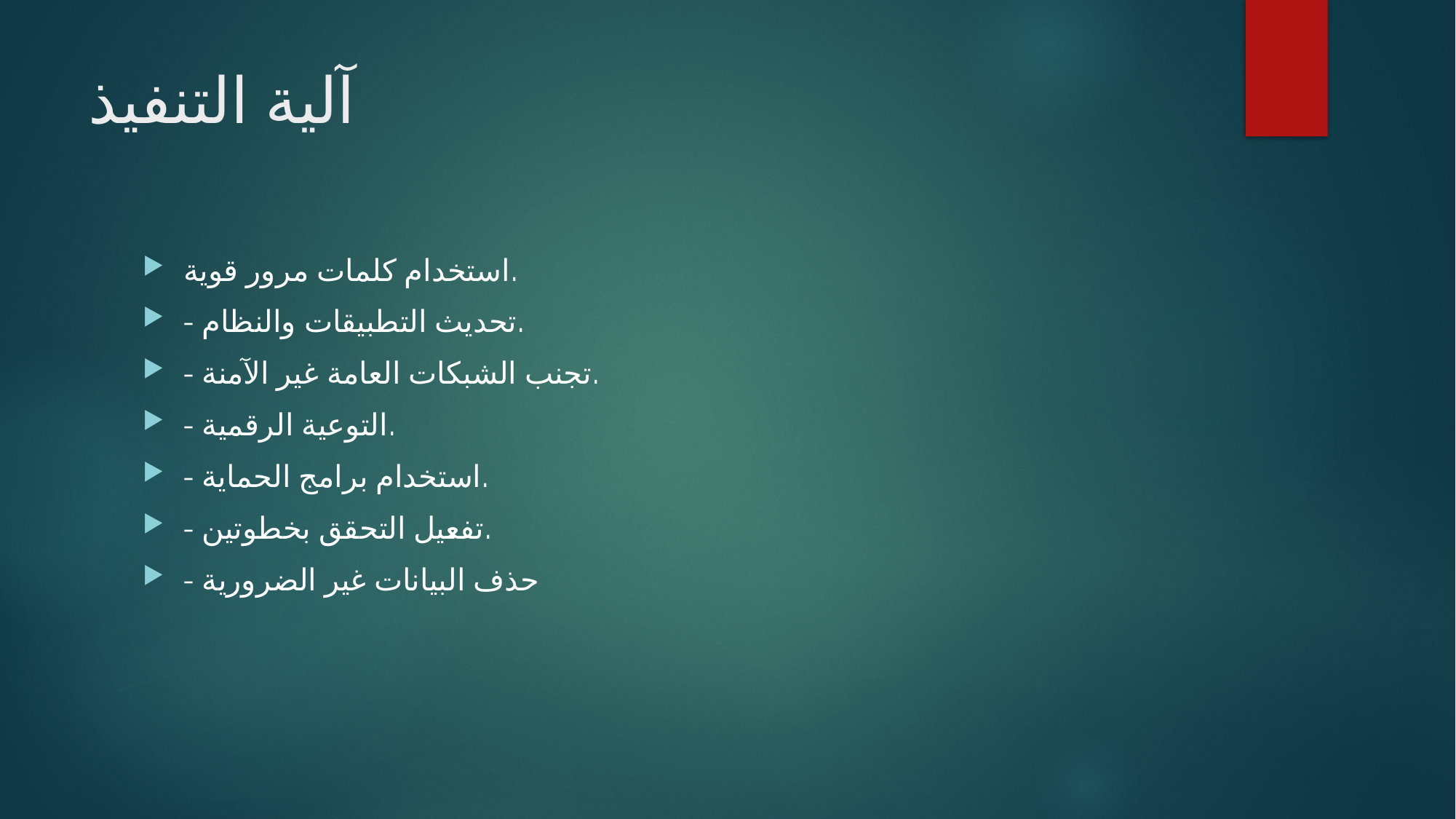

# آلية التنفيذ
استخدام كلمات مرور قوية.
- تحديث التطبيقات والنظام.
- تجنب الشبكات العامة غير الآمنة.
- التوعية الرقمية.
- استخدام برامج الحماية.
- تفعيل التحقق بخطوتين.
- حذف البيانات غير الضرورية